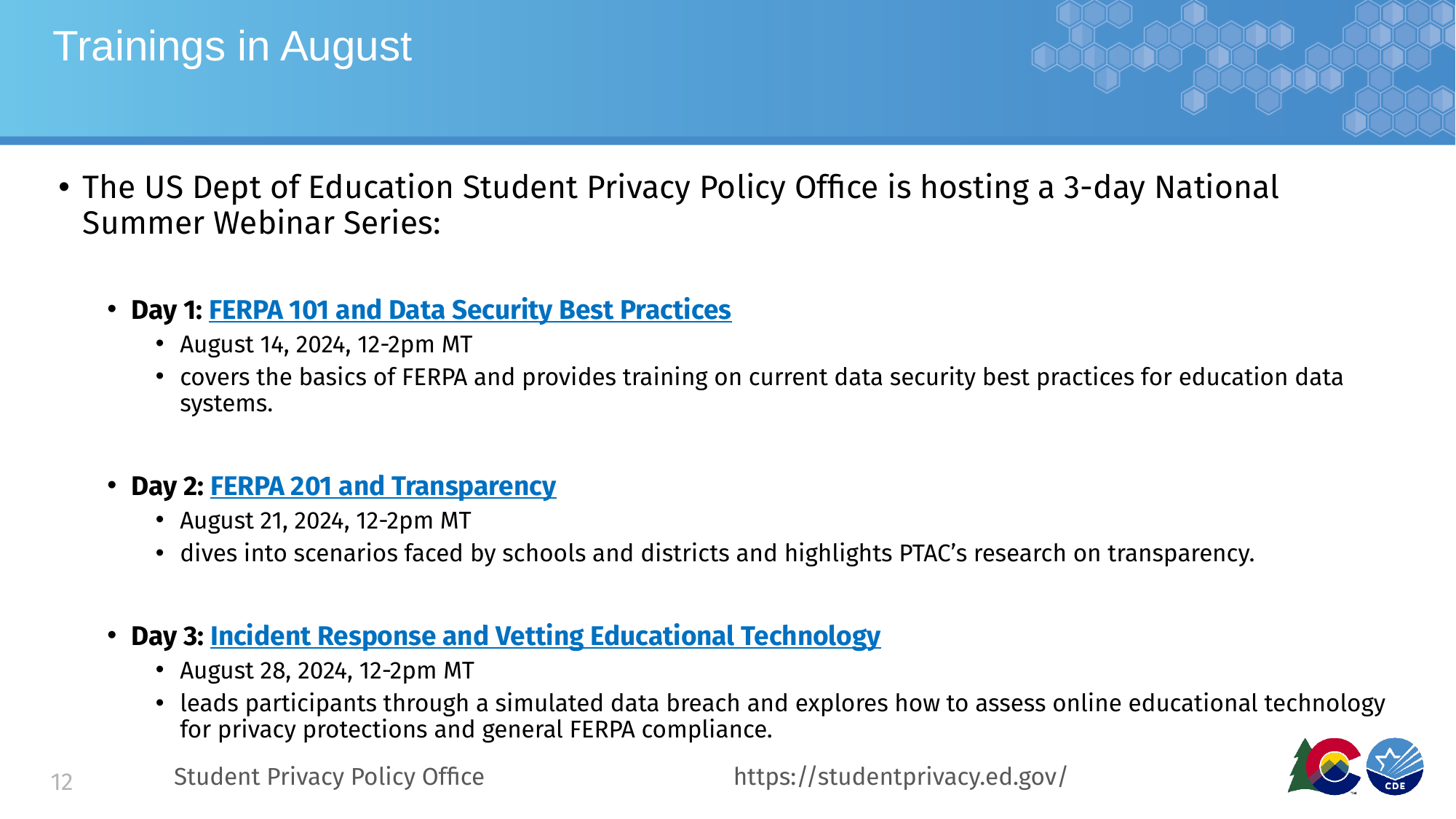

# Trainings in August
The US Dept of Education Student Privacy Policy Office is hosting a 3-day National Summer Webinar Series:

Day 1: FERPA 101 and Data Security Best Practices
August 14, 2024, 12-2pm MT
covers the basics of FERPA and provides training on current data security best practices for education data systems.

Day 2: FERPA 201 and Transparency
August 21, 2024, 12-2pm MT
dives into scenarios faced by schools and districts and highlights PTAC’s research on transparency.

Day 3: Incident Response and Vetting Educational Technology
August 28, 2024, 12-2pm MT
leads participants through a simulated data breach and explores how to assess online educational technology for privacy protections and general FERPA compliance.
Student Privacy Policy Office
https://studentprivacy.ed.gov/
12